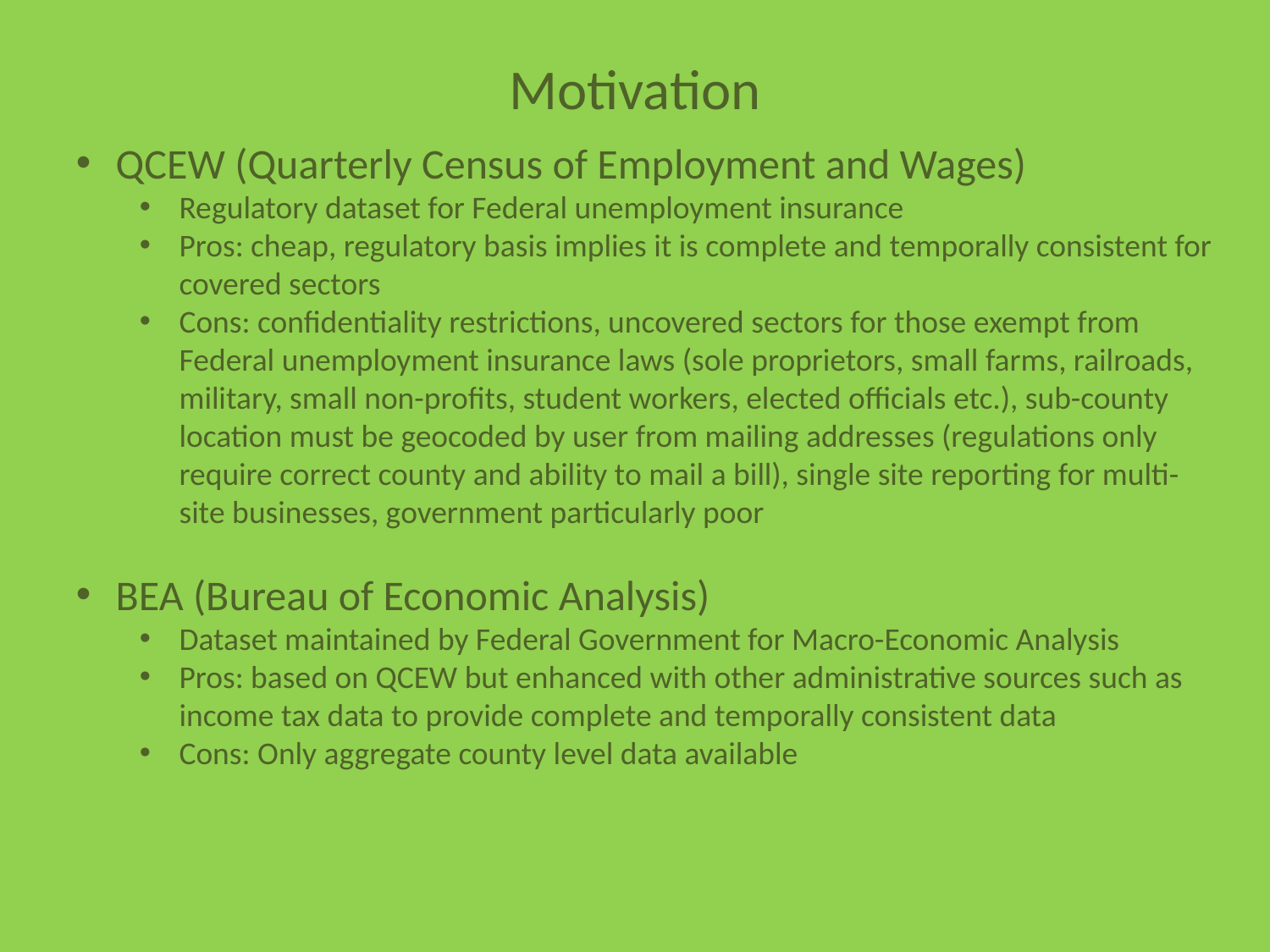

Motivation
QCEW (Quarterly Census of Employment and Wages)
Regulatory dataset for Federal unemployment insurance
Pros: cheap, regulatory basis implies it is complete and temporally consistent for covered sectors
Cons: confidentiality restrictions, uncovered sectors for those exempt from Federal unemployment insurance laws (sole proprietors, small farms, railroads, military, small non-profits, student workers, elected officials etc.), sub-county location must be geocoded by user from mailing addresses (regulations only require correct county and ability to mail a bill), single site reporting for multi-site businesses, government particularly poor

BEA (Bureau of Economic Analysis)
Dataset maintained by Federal Government for Macro-Economic Analysis
Pros: based on QCEW but enhanced with other administrative sources such as income tax data to provide complete and temporally consistent data
Cons: Only aggregate county level data available